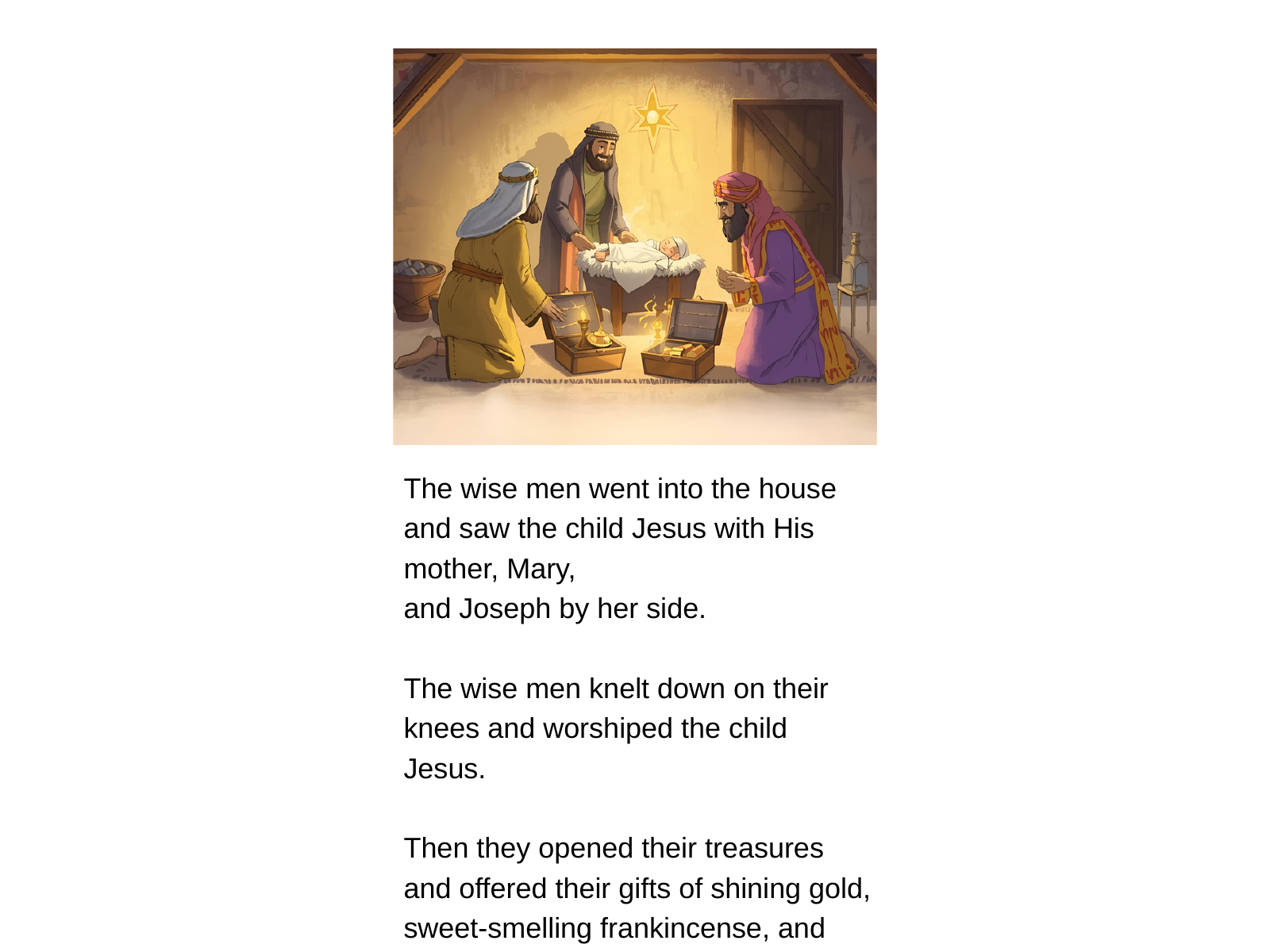

The wise men went into the house and saw the child Jesus with His mother, Mary,
and Joseph by her side.

The wise men knelt down on their knees and worshiped the child Jesus.

Then they opened their treasures and offered their gifts of shining gold,
sweet-smelling frankincense, and myrrh, a precious perfume.